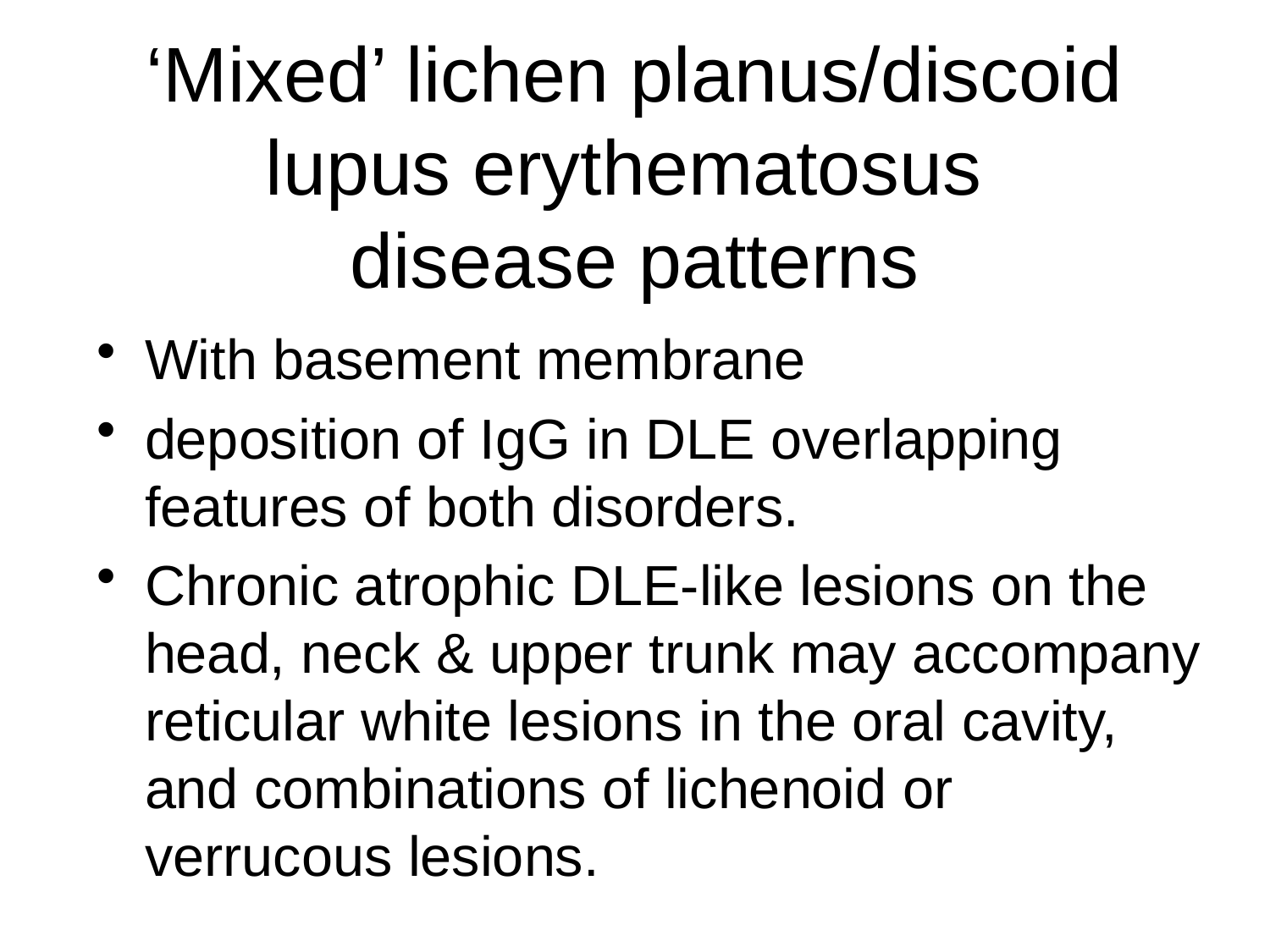

# ‘Mixed’ lichen planus/discoid lupus erythematosus disease patterns
With basement membrane
deposition of IgG in DLE overlapping features of both disorders.
Chronic atrophic DLE‐like lesions on the head, neck & upper trunk may accompany reticular white lesions in the oral cavity, and combinations of lichenoid or verrucous lesions.